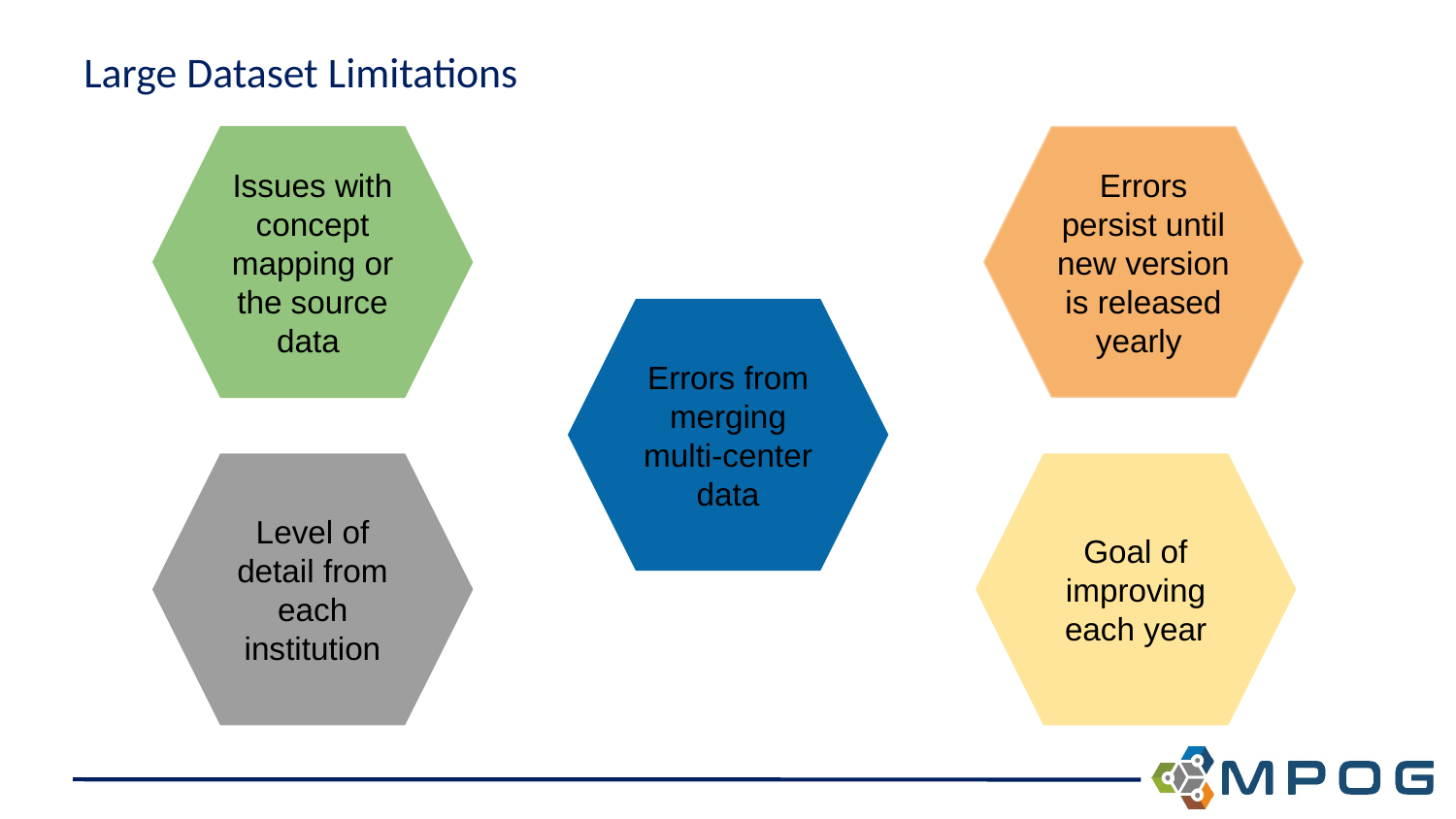

# Large Dataset Limitations
Issues with concept mapping or the source data
Errors persist until new version is released yearly
Errors from merging multi-center data
Goal of improving each year
Level of detail from each institution